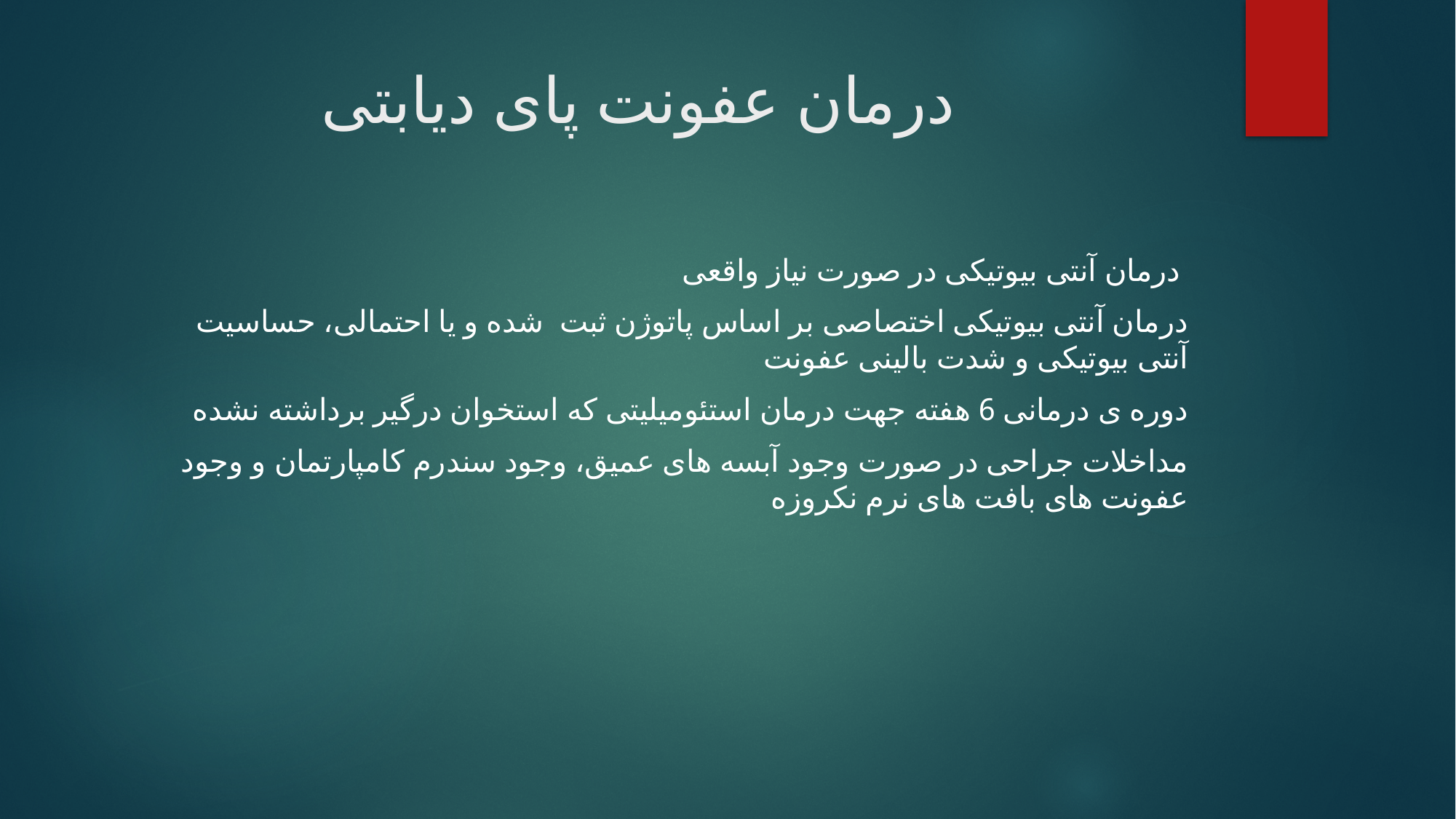

# درمان عفونت پای دیابتی
 درمان آنتی بیوتیکی در صورت نیاز واقعی
درمان آنتی بیوتیکی اختصاصی بر اساس پاتوژن ثبت  شده و یا احتمالی، حساسیت آنتی بیوتیکی و شدت بالینی عفونت
دوره ی درمانی 6 هفته جهت درمان استئومیلیتی که استخوان درگیر برداشته نشده
مداخلات جراحی در صورت وجود آبسه های عمیق، وجود سندرم کامپارتمان و وجود عفونت های بافت های نرم نکروزه